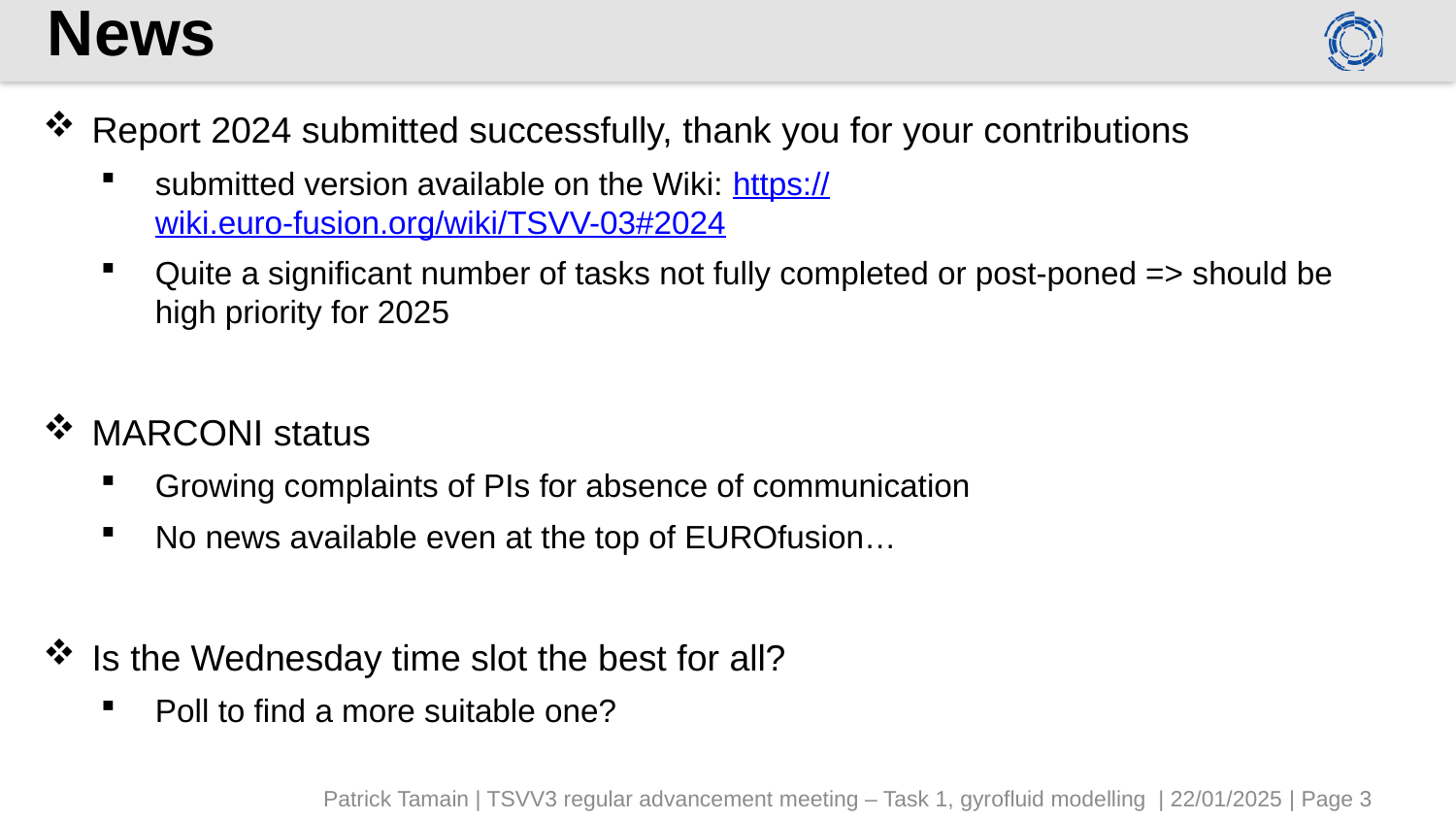

# News
Report 2024 submitted successfully, thank you for your contributions
submitted version available on the Wiki: https://wiki.euro-fusion.org/wiki/TSVV-03#2024
Quite a significant number of tasks not fully completed or post-poned => should be high priority for 2025

MARCONI status
Growing complaints of PIs for absence of communication
No news available even at the top of EUROfusion…

Is the Wednesday time slot the best for all?
Poll to find a more suitable one?
Patrick Tamain | TSVV3 regular advancement meeting – Task 1, gyrofluid modelling  | 22/01/2025 | Page 3